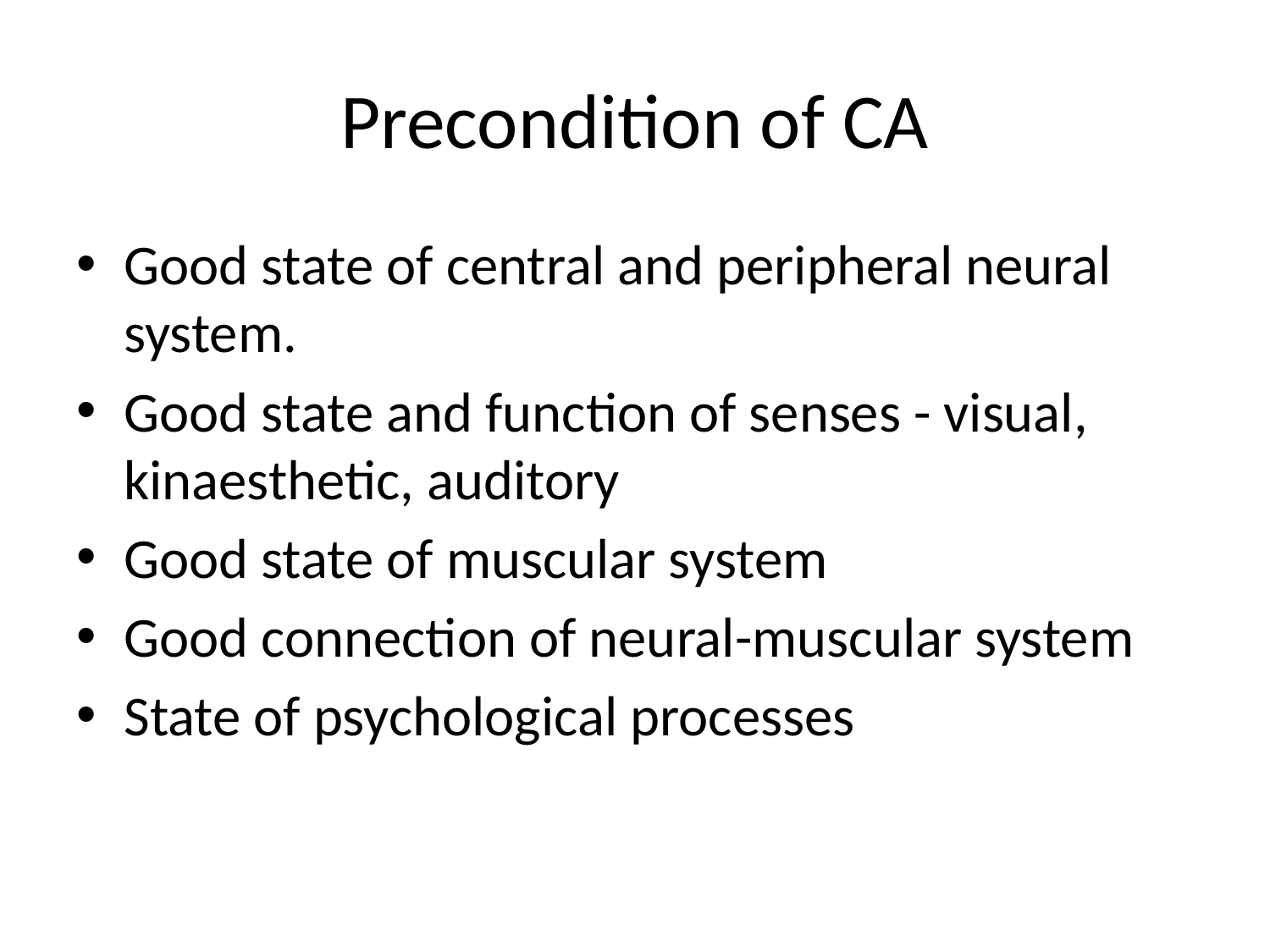

# Precondition of CA
Good state of central and peripheral neural system.
Good state and function of senses - visual,  kinaesthetic, auditory
Good state of muscular system
Good connection of neural-muscular system
State of psychological processes